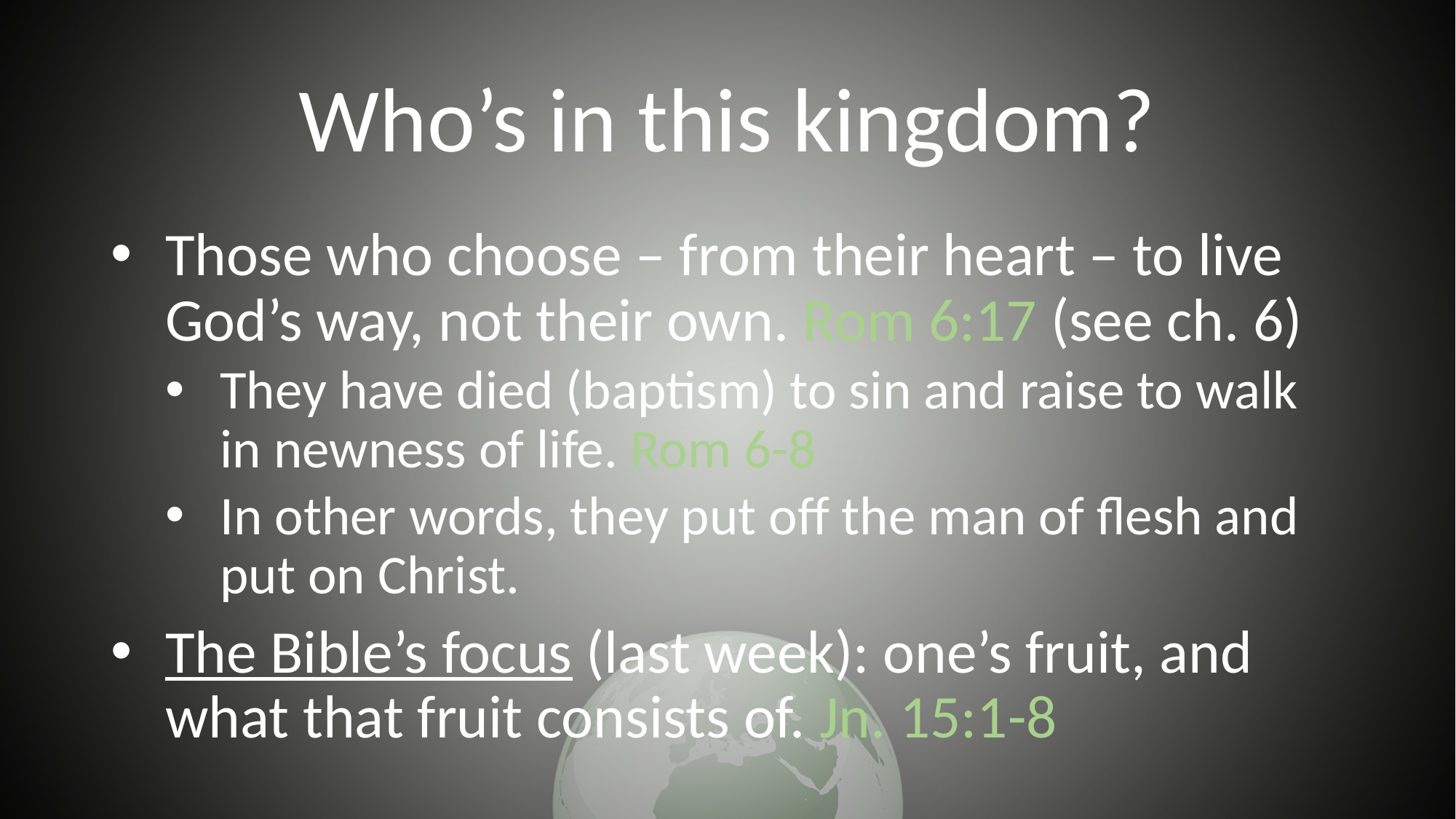

# Who’s in this kingdom?
Those who choose – from their heart – to live God’s way, not their own. Rom 6:17 (see ch. 6)
They have died (baptism) to sin and raise to walk in newness of life. Rom 6-8
In other words, they put off the man of flesh and put on Christ.
The Bible’s focus (last week): one’s fruit, and what that fruit consists of. Jn. 15:1-8